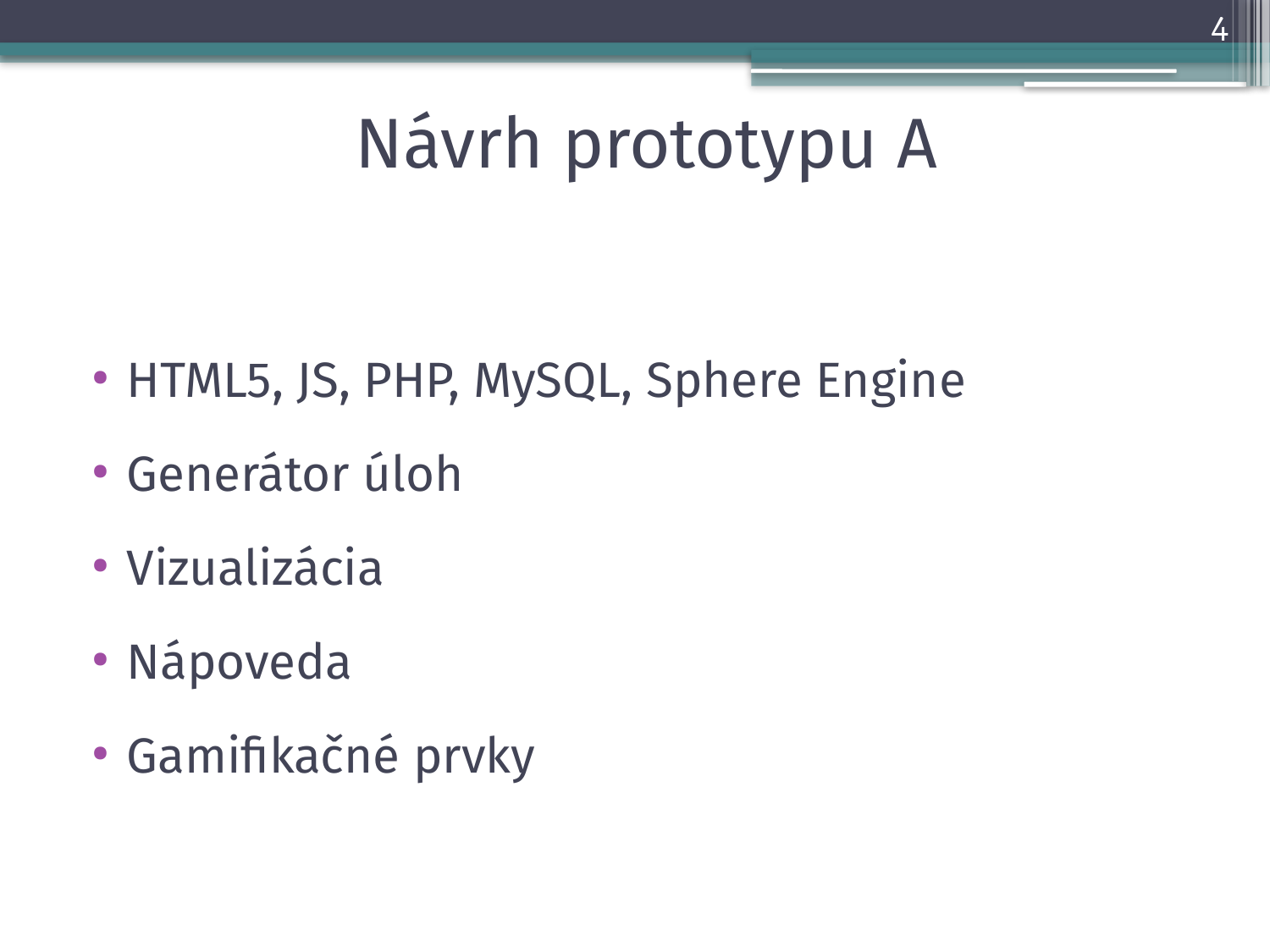

4
# Návrh prototypu A
HTML5, JS, PHP, MySQL, Sphere Engine
Generátor úloh
Vizualizácia
Nápoveda
Gamifikačné prvky